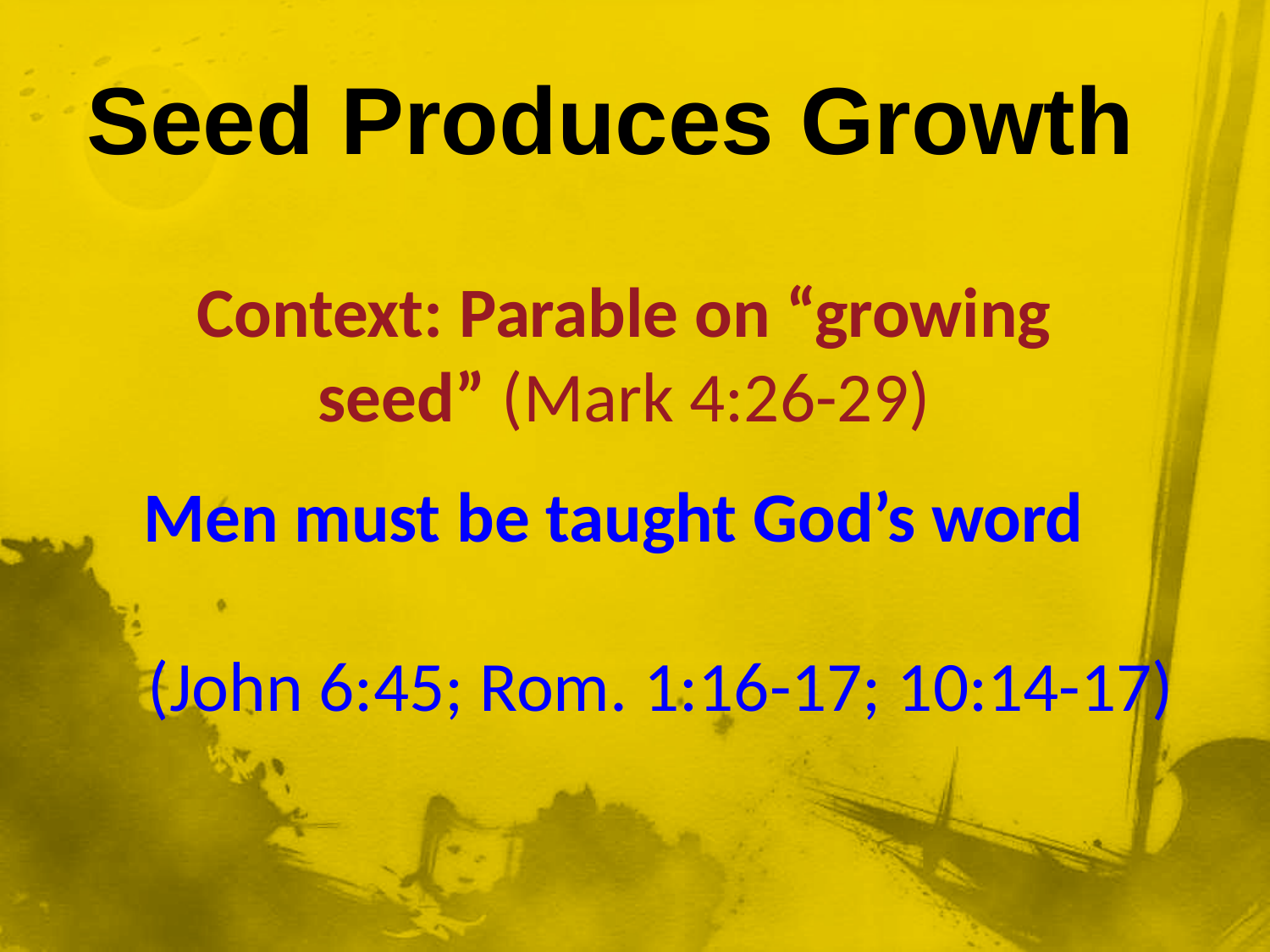

Seed Produces Growth
Context: Parable on “growing seed” (Mark 4:26-29)
Men must be taught God’s word
(John 6:45; Rom. 1:16-17; 10:14-17)